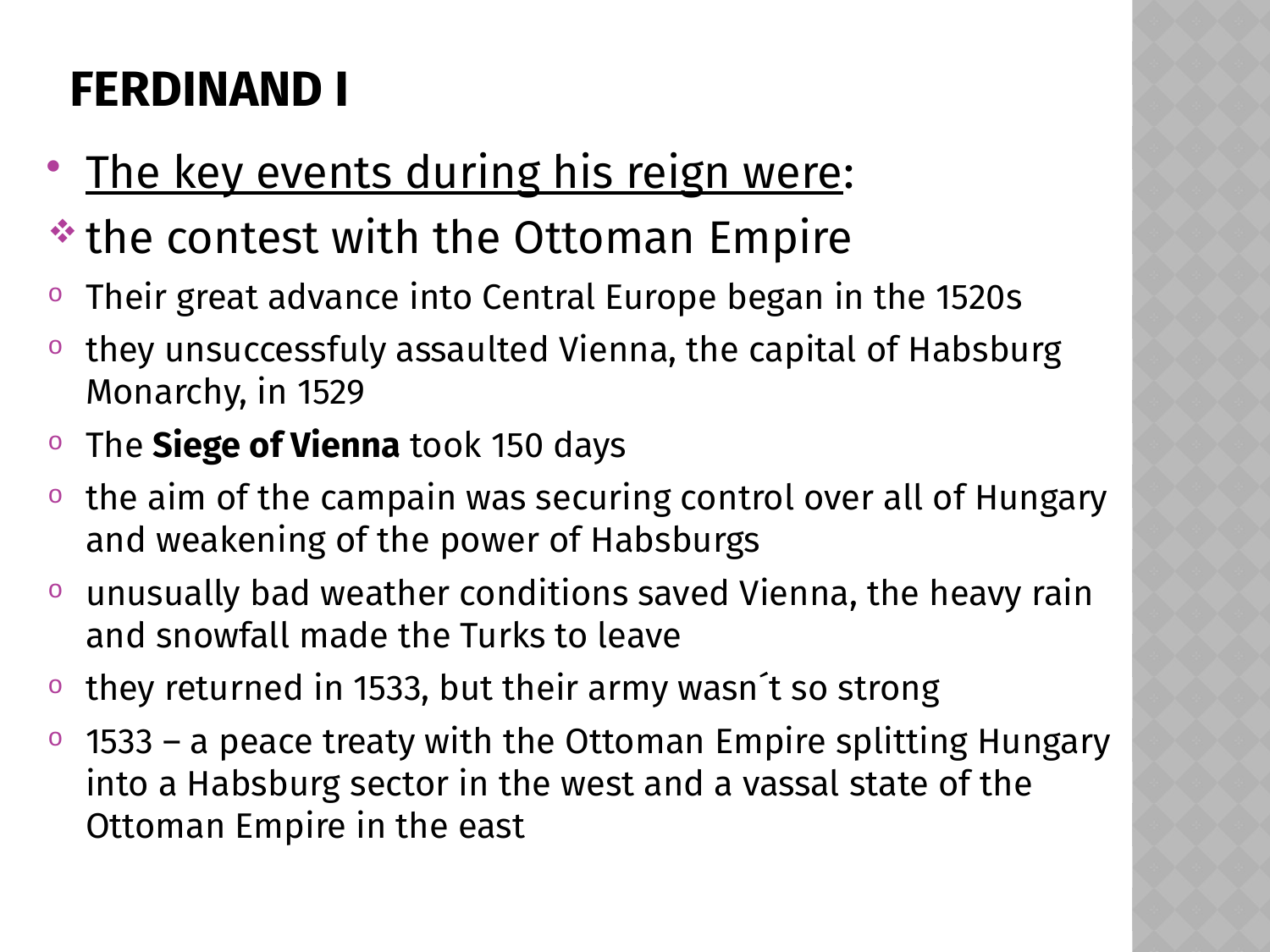

# Ferdinand I
The key events during his reign were:
the contest with the Ottoman Empire
Their great advance into Central Europe began in the 1520s
they unsuccessfuly assaulted Vienna, the capital of Habsburg Monarchy, in 1529
The Siege of Vienna took 150 days
the aim of the campain was securing control over all of Hungary and weakening of the power of Habsburgs
unusually bad weather conditions saved Vienna, the heavy rain and snowfall made the Turks to leave
they returned in 1533, but their army wasn´t so strong
1533 – a peace treaty with the Ottoman Empire splitting Hungary into a Habsburg sector in the west and a vassal state of the Ottoman Empire in the east